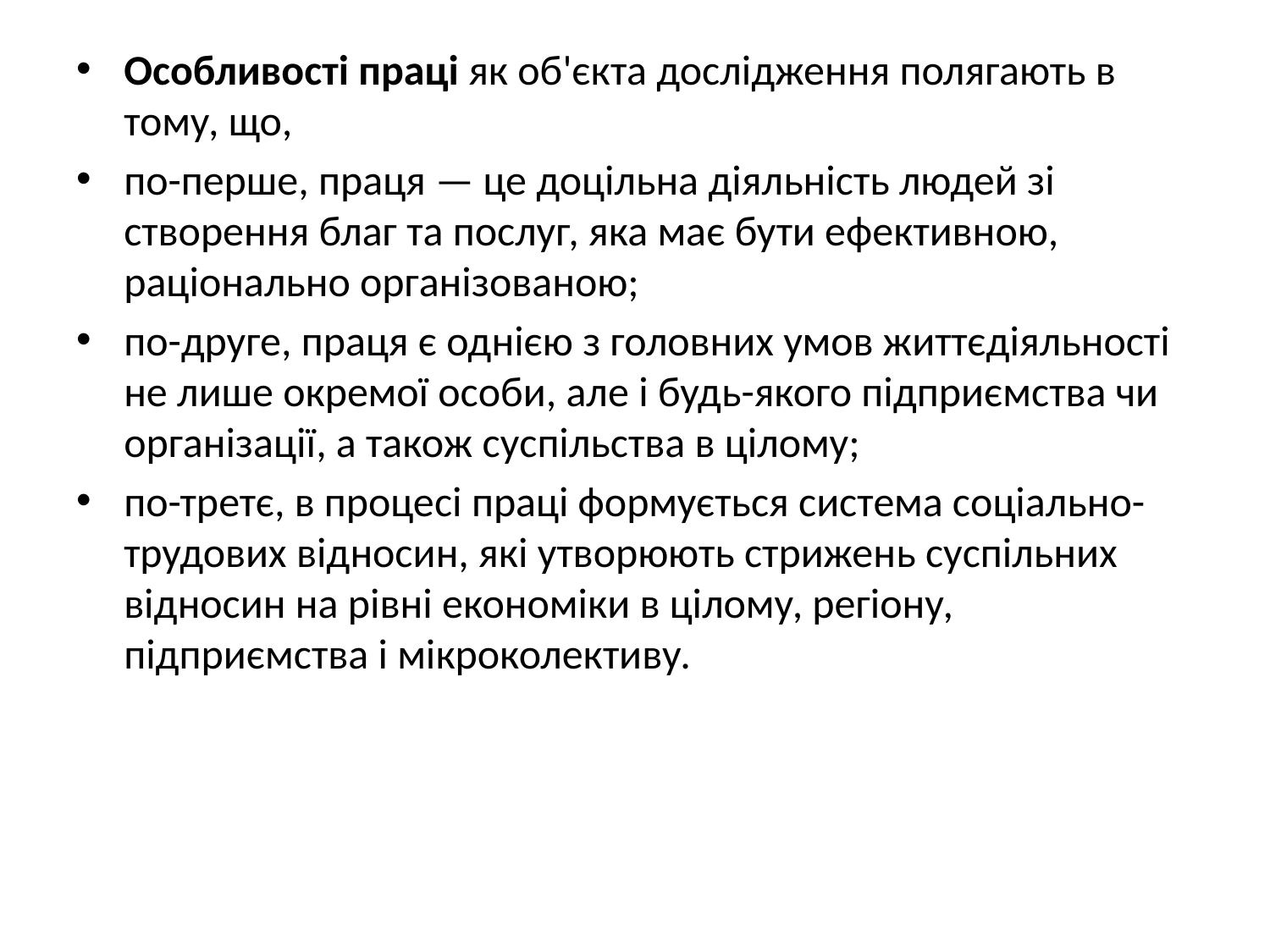

Особливості праці як об'єкта дослідження полягають в тому, що,
по-перше, праця — це доцільна діяльність людей зі створення благ та послуг, яка має бути ефективною, раціонально організованою;
по-друге, праця є однією з головних умов життєдіяльності не лише окремої особи, але і будь-якого підприємства чи організації, а також суспільства в цілому;
по-третє, в процесі праці формується система соціально-трудових відносин, які утворюють стрижень суспільних відносин на рівні економіки в цілому, регіону, підприємства і мікроколективу.